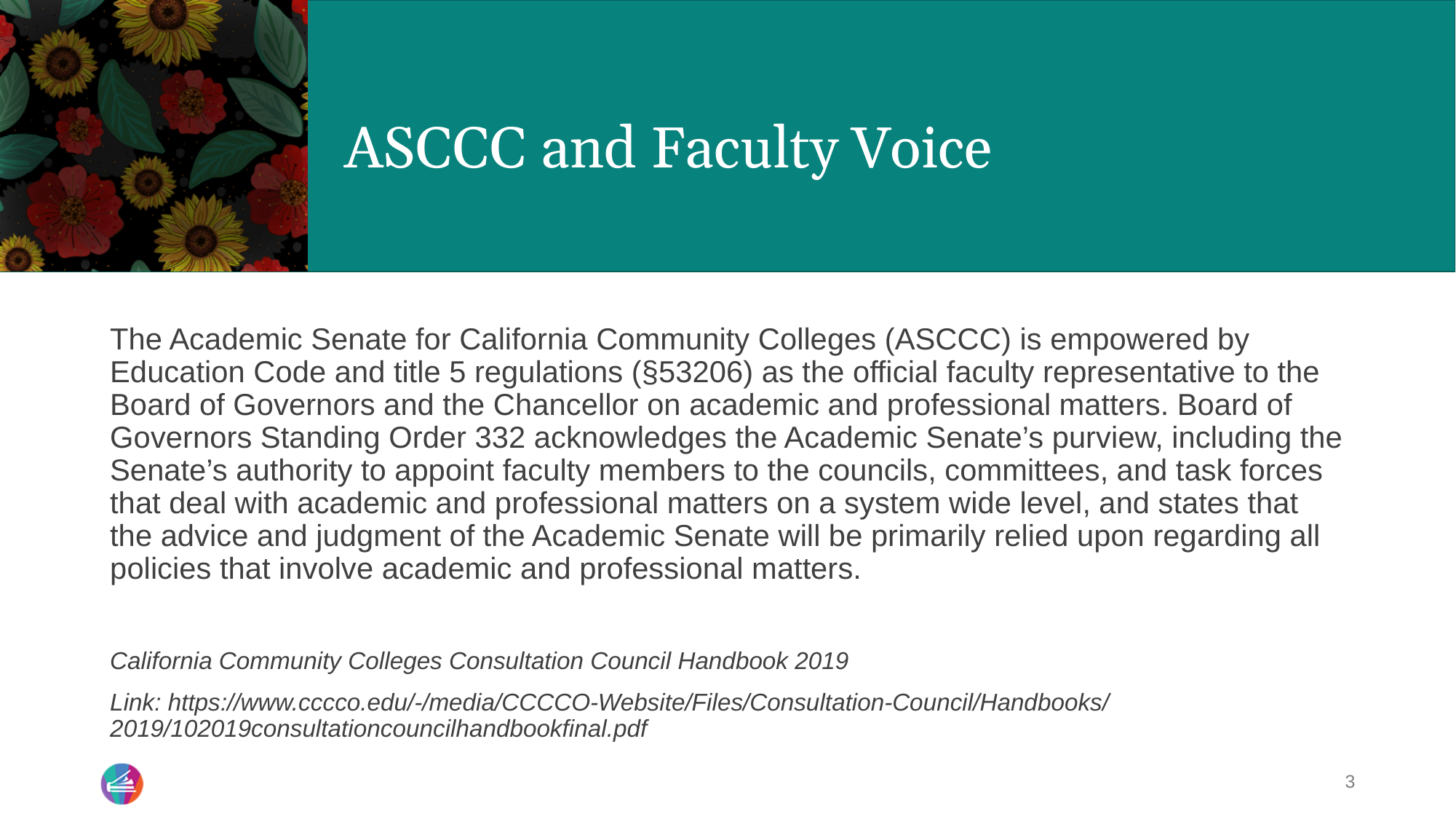

# ASCCC and Faculty Voice
The Academic Senate for California Community Colleges (ASCCC) is empowered by Education Code and title 5 regulations (§53206) as the official faculty representative to the Board of Governors and the Chancellor on academic and professional matters. Board of Governors Standing Order 332 acknowledges the Academic Senate’s purview, including the Senate’s authority to appoint faculty members to the councils, committees, and task forces that deal with academic and professional matters on a system wide level, and states that the advice and judgment of the Academic Senate will be primarily relied upon regarding all policies that involve academic and professional matters.

California Community Colleges Consultation Council Handbook 2019
Link: https://www.cccco.edu/-/media/CCCCO-Website/Files/Consultation-Council/Handbooks/2019/102019consultationcouncilhandbookfinal.pdf

3